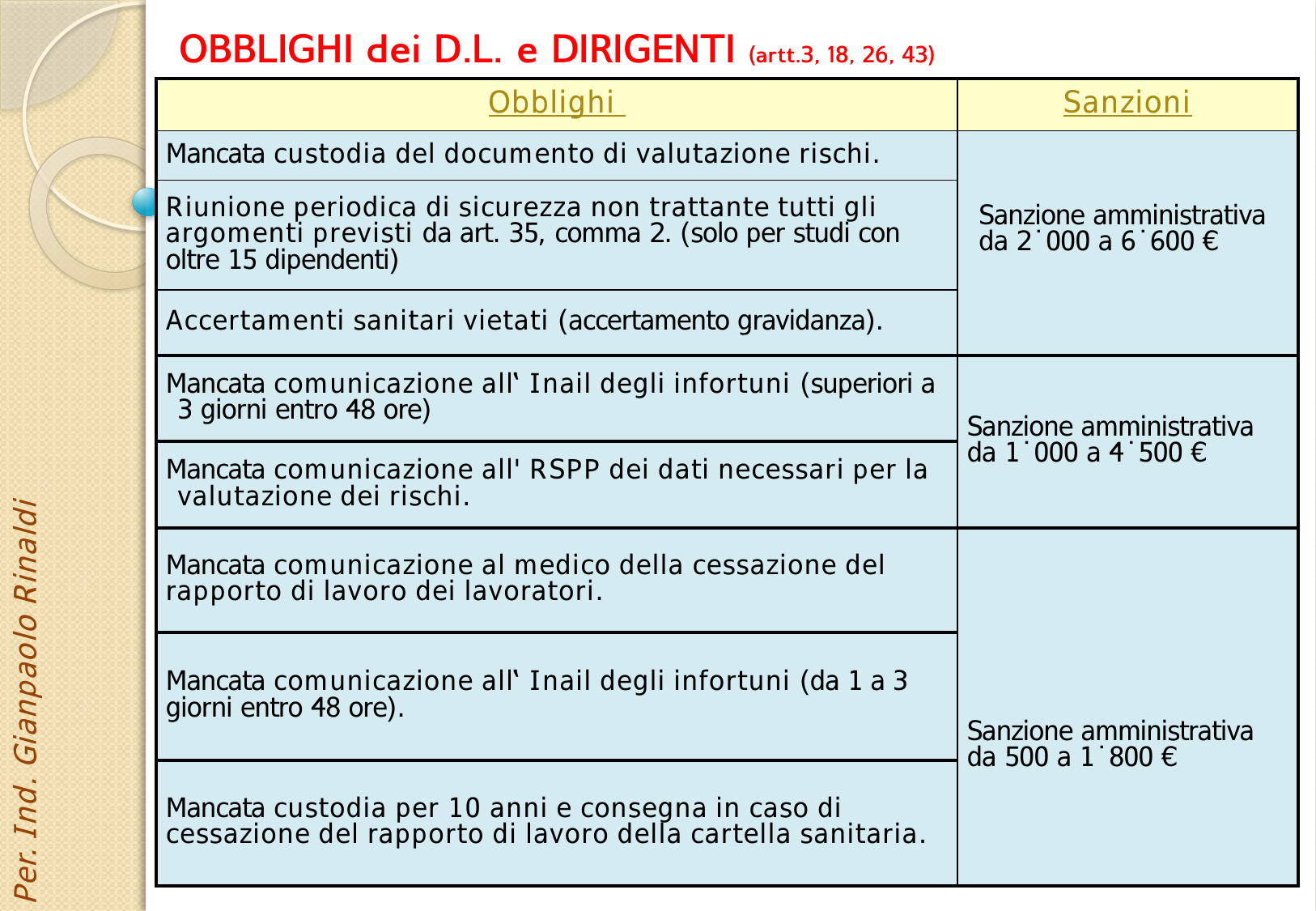

OBBLIGHI dei D.L. e DIRIGENTI (artt.3, 18, 26, 43)
| Obblighi | Sanzioni |
| --- | --- |
| Mancata custodia del documento di valutazione rischi. | Sanzione amministrativa da 2˙000 a 6˙600 € |
| Riunione periodica di sicurezza non trattante tutti gli argomenti previsti da art. 35, comma 2. (solo per studi con oltre 15 dipendenti) |  |
| Accertamenti sanitari vietati (accertamento gravidanza). |  |
| Mancata comunicazione all‘ Inail degli infortuni (superiori a 3 giorni entro 48 ore) | Sanzione amministrativa da 1˙000 a 4˙500 € |
| Mancata comunicazione all' RSPP dei dati necessari per la valutazione dei rischi. |  |
| Mancata comunicazione al medico della cessazione del rapporto di lavoro dei lavoratori. | Sanzione amministrativa da 500 a 1˙800 € |
| Mancata comunicazione all‘ Inail degli infortuni (da 1 a 3 giorni entro 48 ore). |  |
| Mancata custodia per 10 anni e consegna in caso di cessazione del rapporto di lavoro della cartella sanitaria. |  |
Per. Ind. Gianpaolo Rinaldi